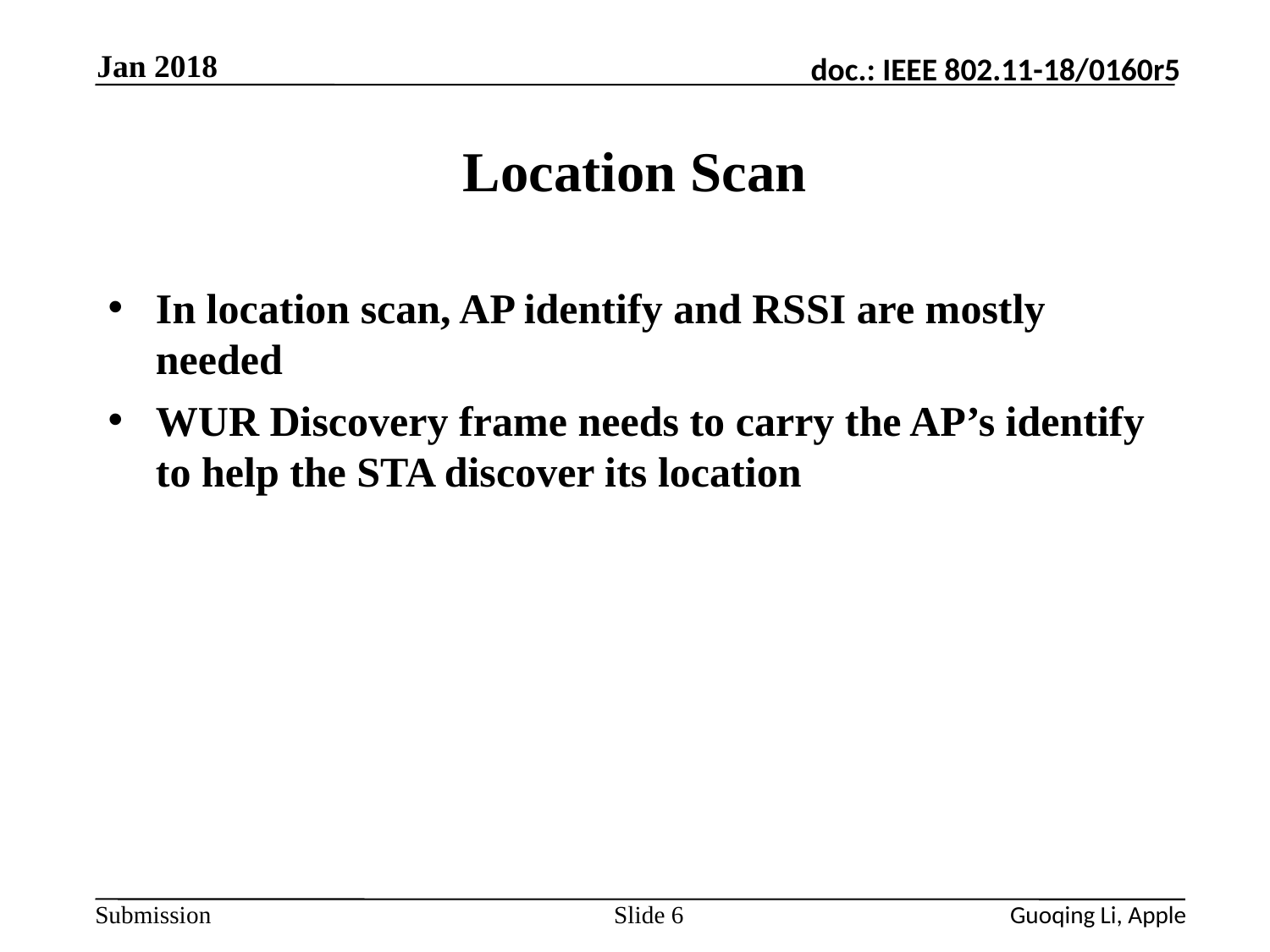

Jan 2018
# Location Scan
In location scan, AP identify and RSSI are mostly needed
WUR Discovery frame needs to carry the AP’s identify to help the STA discover its location
Slide 6
Guoqing Li, Apple